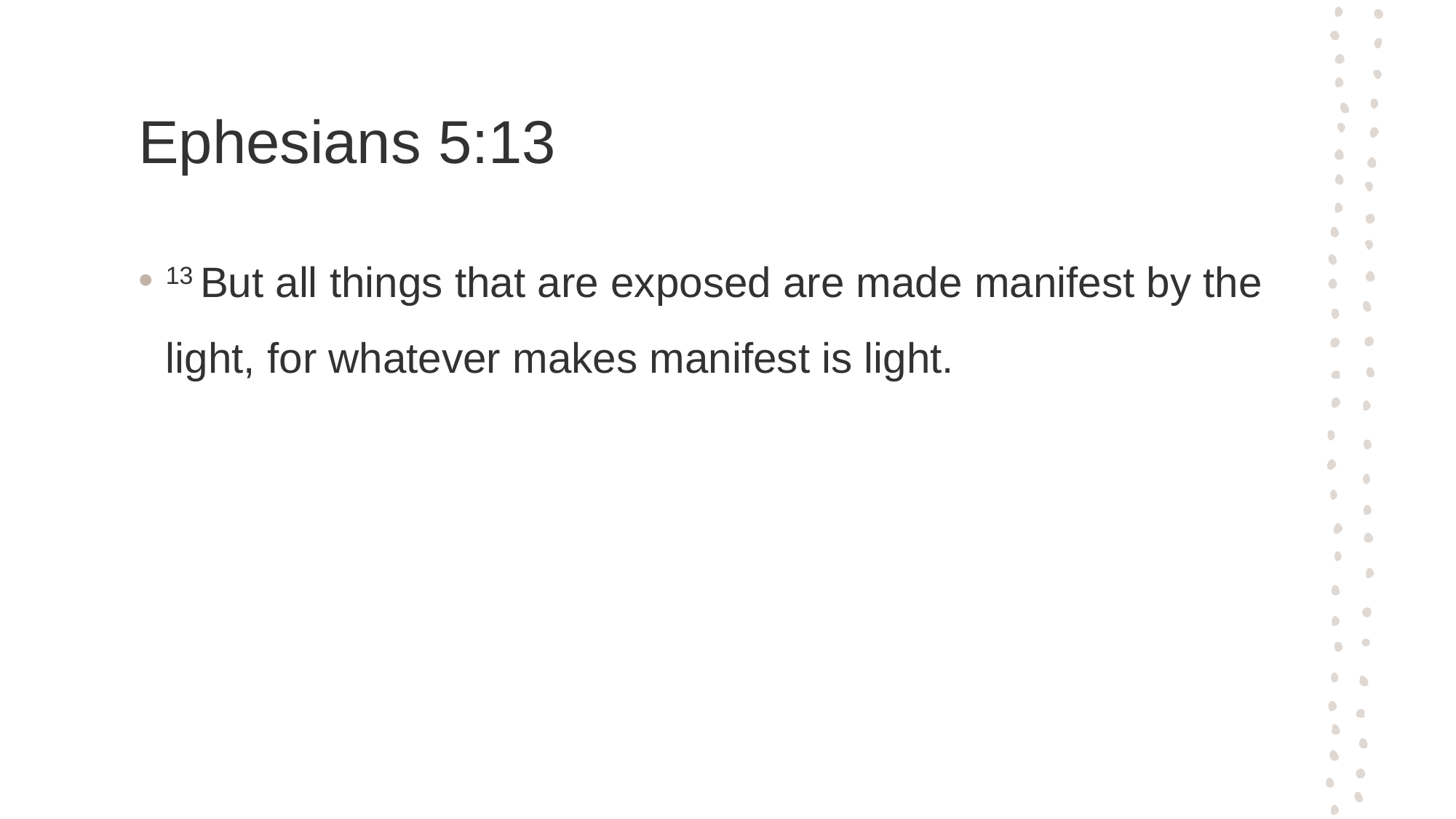

# Ephesians 5:13
13 But all things that are exposed are made manifest by the light, for whatever makes manifest is light.